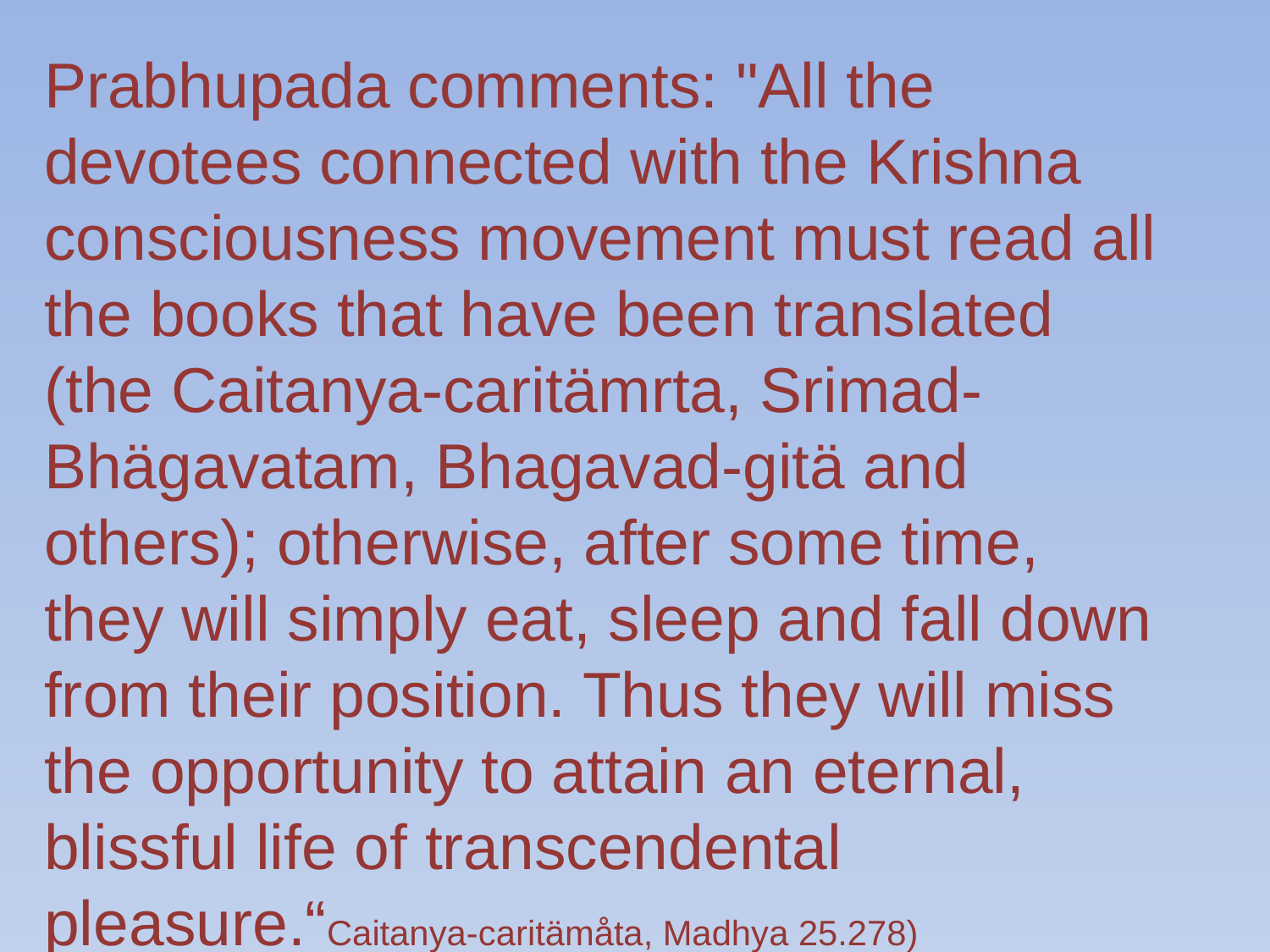

Prabhupada comments: "All the devotees connected with the Krishna consciousness movement must read all the books that have been translated (the Caitanya-caritämrta, Srimad-Bhägavatam, Bhagavad-gitä and others); otherwise, after some time, they will simply eat, sleep and fall down from their position. Thus they will miss the opportunity to attain an eternal, blissful life of transcendental pleasure.“Caitanya-caritämåta, Madhya 25.278)